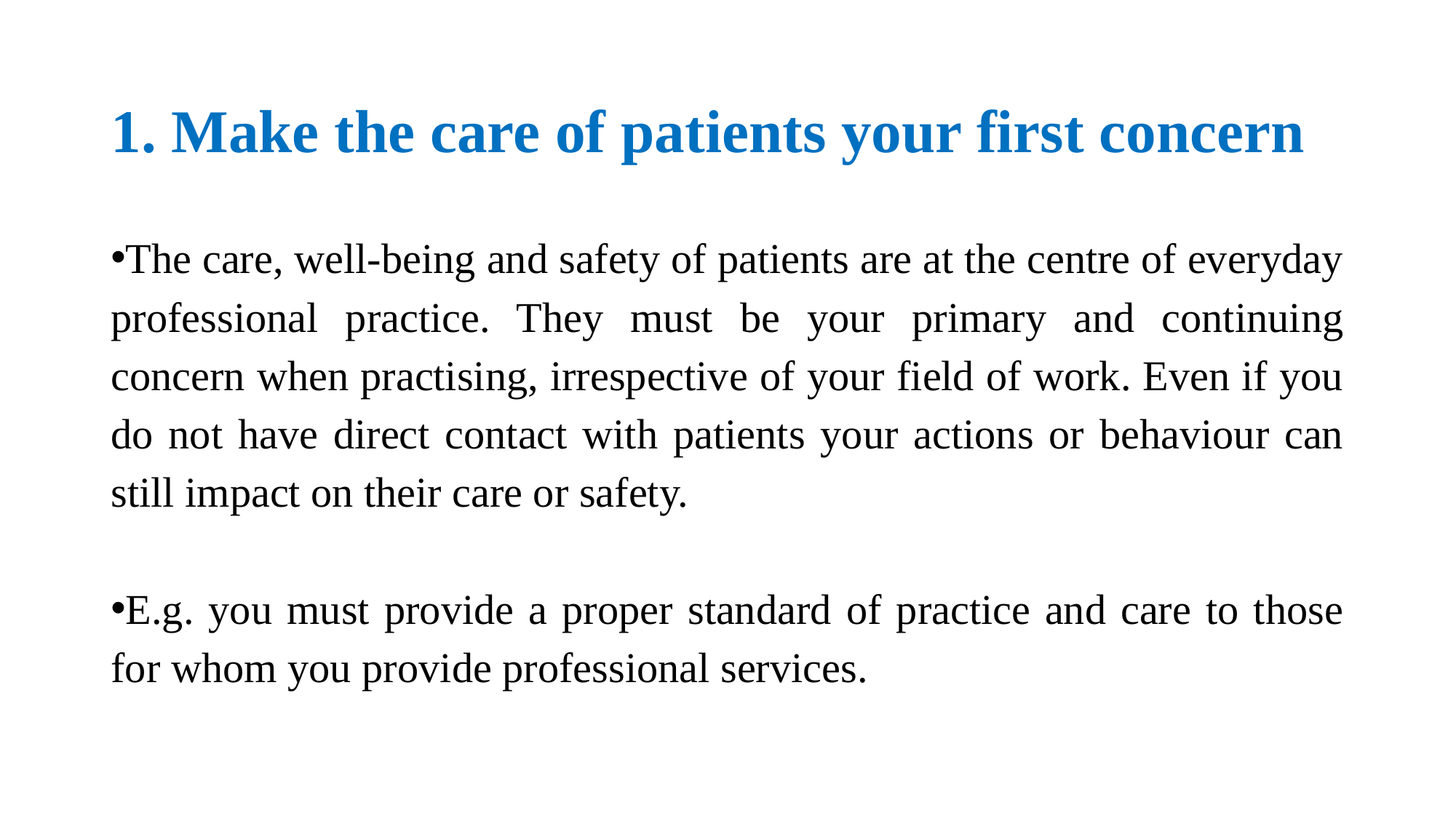

# 1. Make the care of patients your first concern
The care, well-being and safety of patients are at the centre of everyday professional practice. They must be your primary and continuing concern when practising, irrespective of your field of work. Even if you do not have direct contact with patients your actions or behaviour can still impact on their care or safety.

E.g. you must provide a proper standard of practice and care to those for whom you provide professional services.